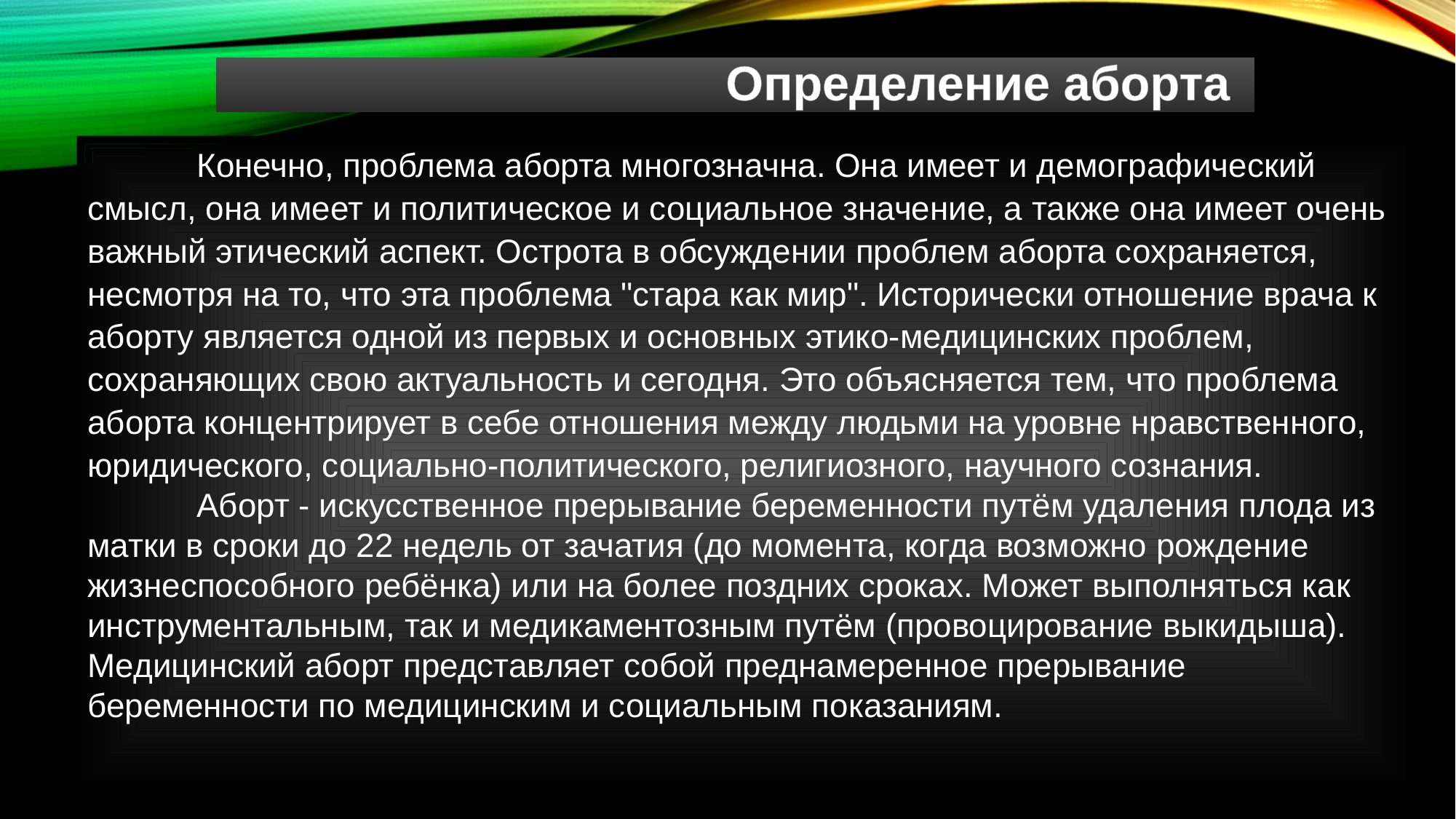

# Определение аборта
	Конечно, проблема аборта многозначна. Она имеет и демографический смысл, она имеет и политическое и социальное значение, а также она имеет очень важный этический аспект. Острота в обсуждении проблем аборта сохраняется, несмотря на то, что эта проблема "стара как мир". Исторически отношение врача к аборту является одной из первых и основных этико-медицинских проблем, сохраняющих свою актуальность и сегодня. Это объясняется тем, что проблема аборта концентрирует в себе отношения между людьми на уровне нравственного, юридического, социально-политического, религиозного, научного сознания.
	Аборт - искусственное прерывание беременности путём удаления плода из матки в сроки до 22 недель от зачатия (до момента, когда возможно рождение жизнеспособного ребёнка) или на более поздних сроках. Может выполняться как инструментальным, так и медикаментозным путём (провоцирование выкидыша). Медицинский аборт представляет собой преднамеренное прерывание беременности по медицинским и социальным показаниям.